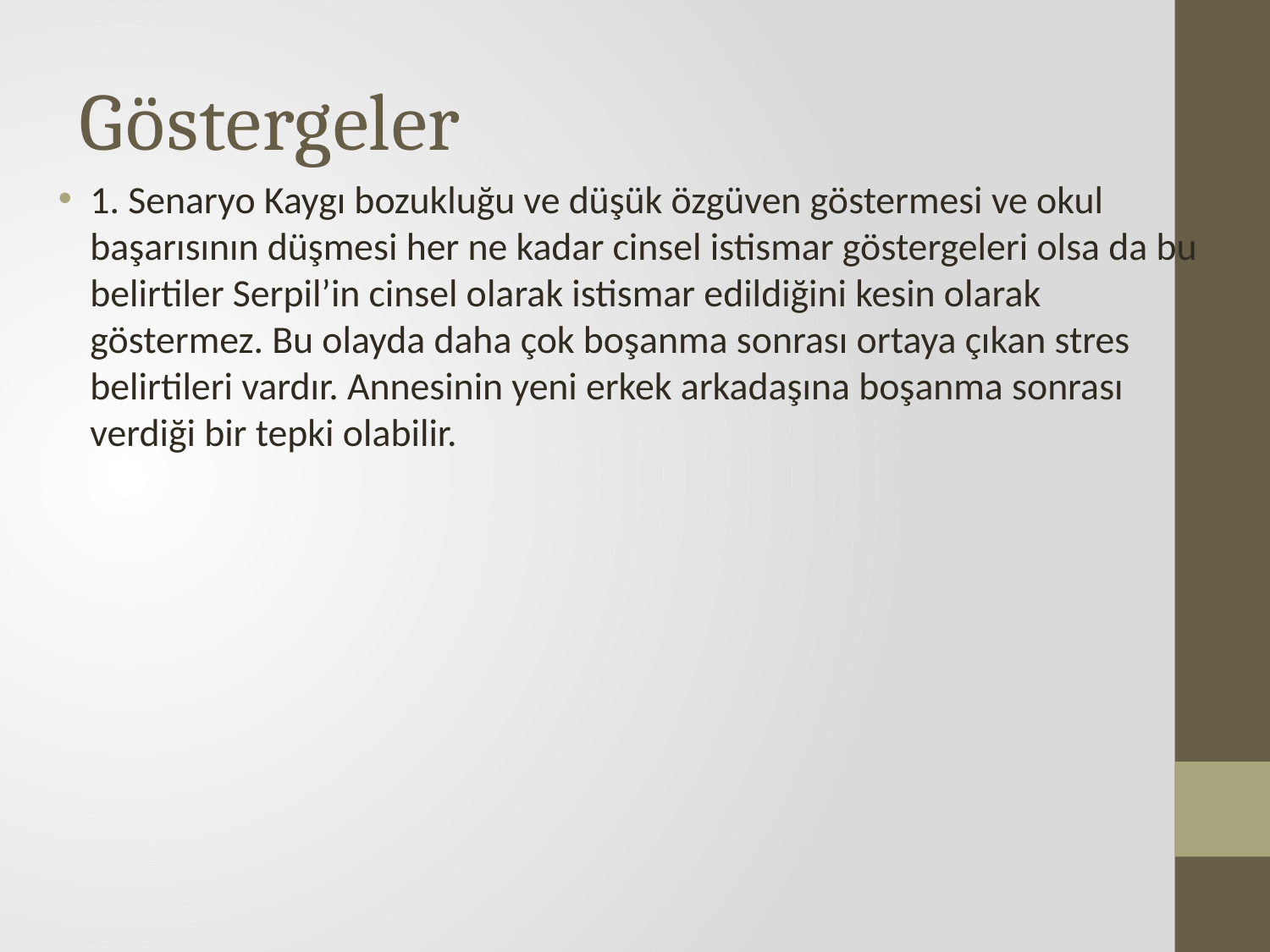

# Göstergeler
1. Senaryo Kaygı bozukluğu ve düşük özgüven göstermesi ve okul başarısının düşmesi her ne kadar cinsel istismar göstergeleri olsa da bu belirtiler Serpil’in cinsel olarak istismar edildiğini kesin olarak göstermez. Bu olayda daha çok boşanma sonrası ortaya çıkan stres belirtileri vardır. Annesinin yeni erkek arkadaşına boşanma sonrası verdiği bir tepki olabilir.